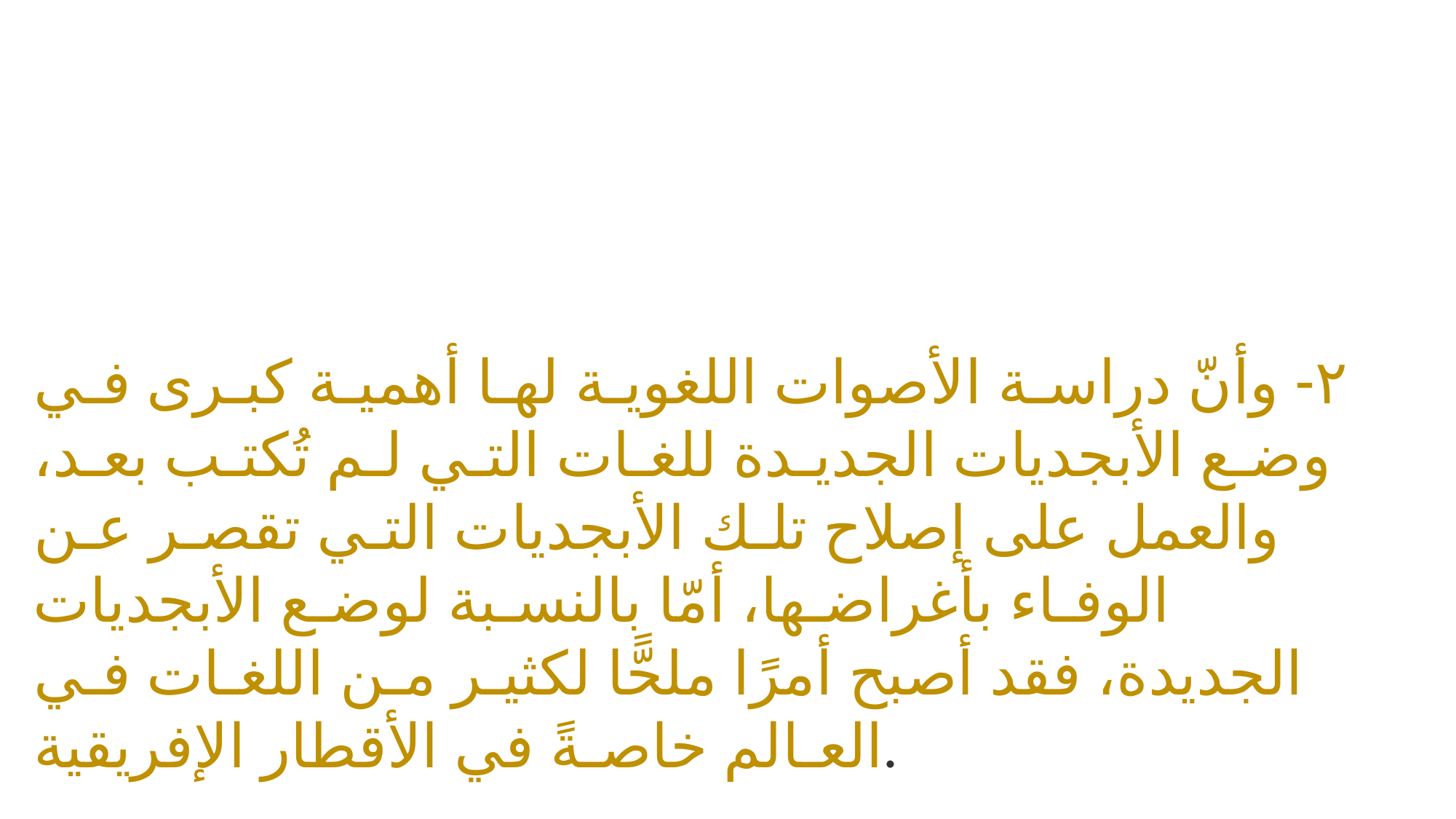

٢- وأنّ دراسـة الأصوات اللغويـة لهـا أهميـة كبـرى فـي وضـع الأبجديات الجديـدة للغـات التـي لـم تُكتـب بعـد، والعمل على إصلاح تلـك الأبجديات التـي تقصـر عـن الوفـاء بأغراضـها، أمّا بالنسـبة لوضـع الأبجديات الجديدة، فقد أصبح أمرًا ملحًّا لكثيـر مـن اللغـات فـي العـالم خاصـةً في الأقطار الإفريقية.